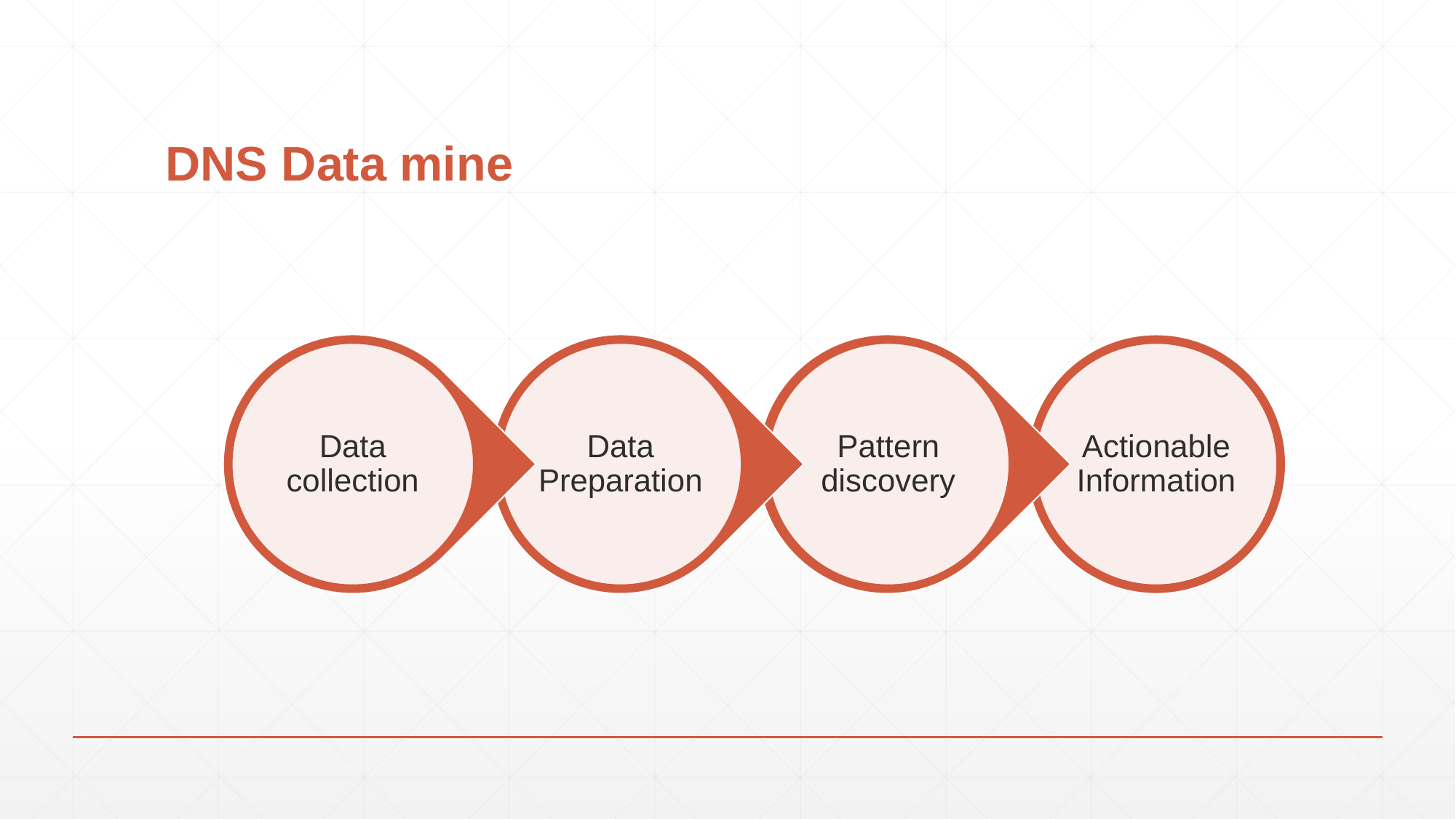

# DNS Data mine
Actionable Information
Pattern discovery
Data Preparation
Data collection